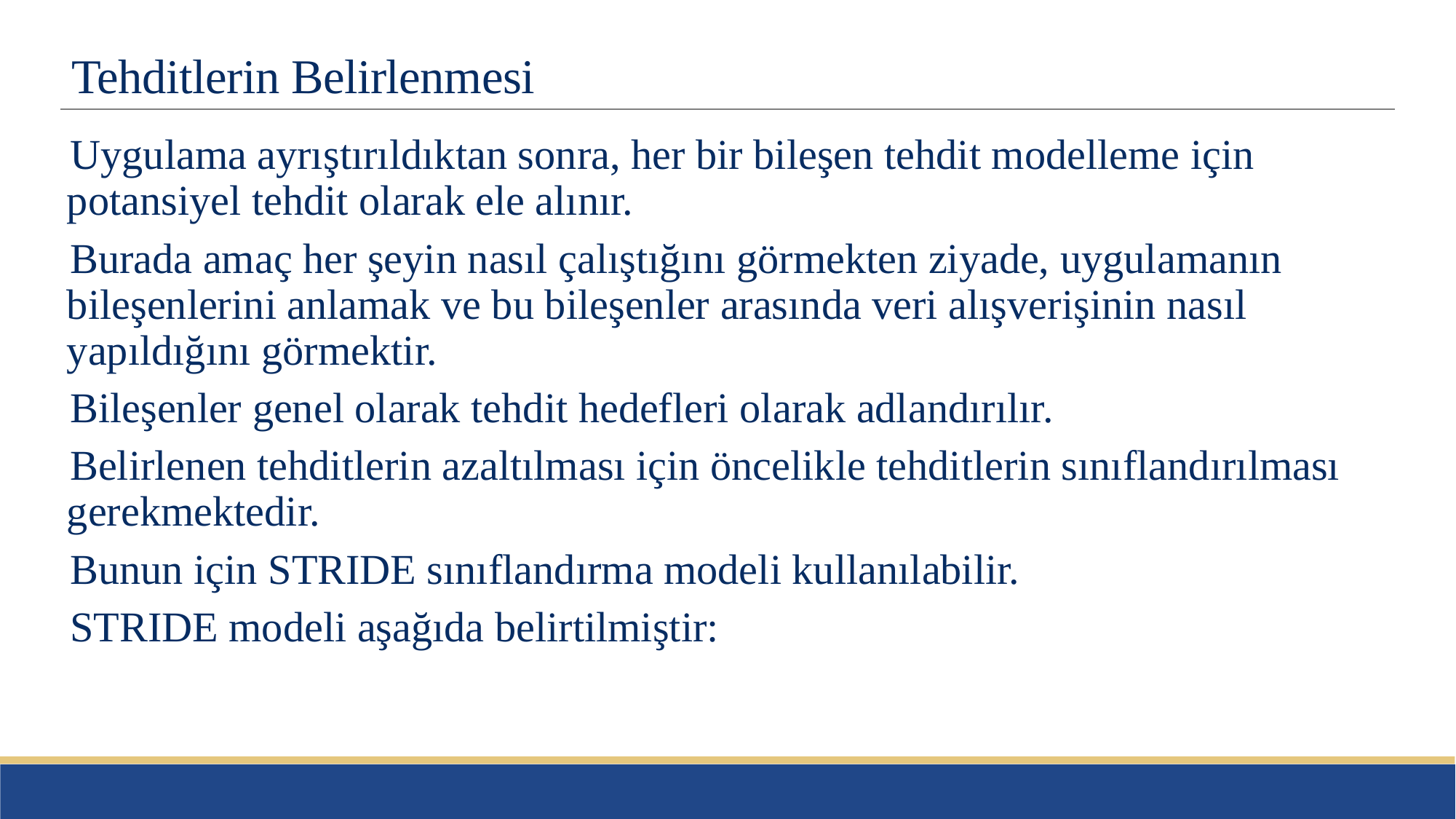

# Tehditlerin Belirlenmesi
Uygulama ayrıştırıldıktan sonra, her bir bileşen tehdit modelleme için potansiyel tehdit olarak ele alınır.
Burada amaç her şeyin nasıl çalıştığını görmekten ziyade, uygulamanın bileşenlerini anlamak ve bu bileşenler arasında veri alışverişinin nasıl yapıldığını görmektir.
Bileşenler genel olarak tehdit hedefleri olarak adlandırılır.
Belirlenen tehditlerin azaltılması için öncelikle tehditlerin sınıflandırılması gerekmektedir.
Bunun için STRIDE sınıflandırma modeli kullanılabilir.
STRIDE modeli aşağıda belirtilmiştir: